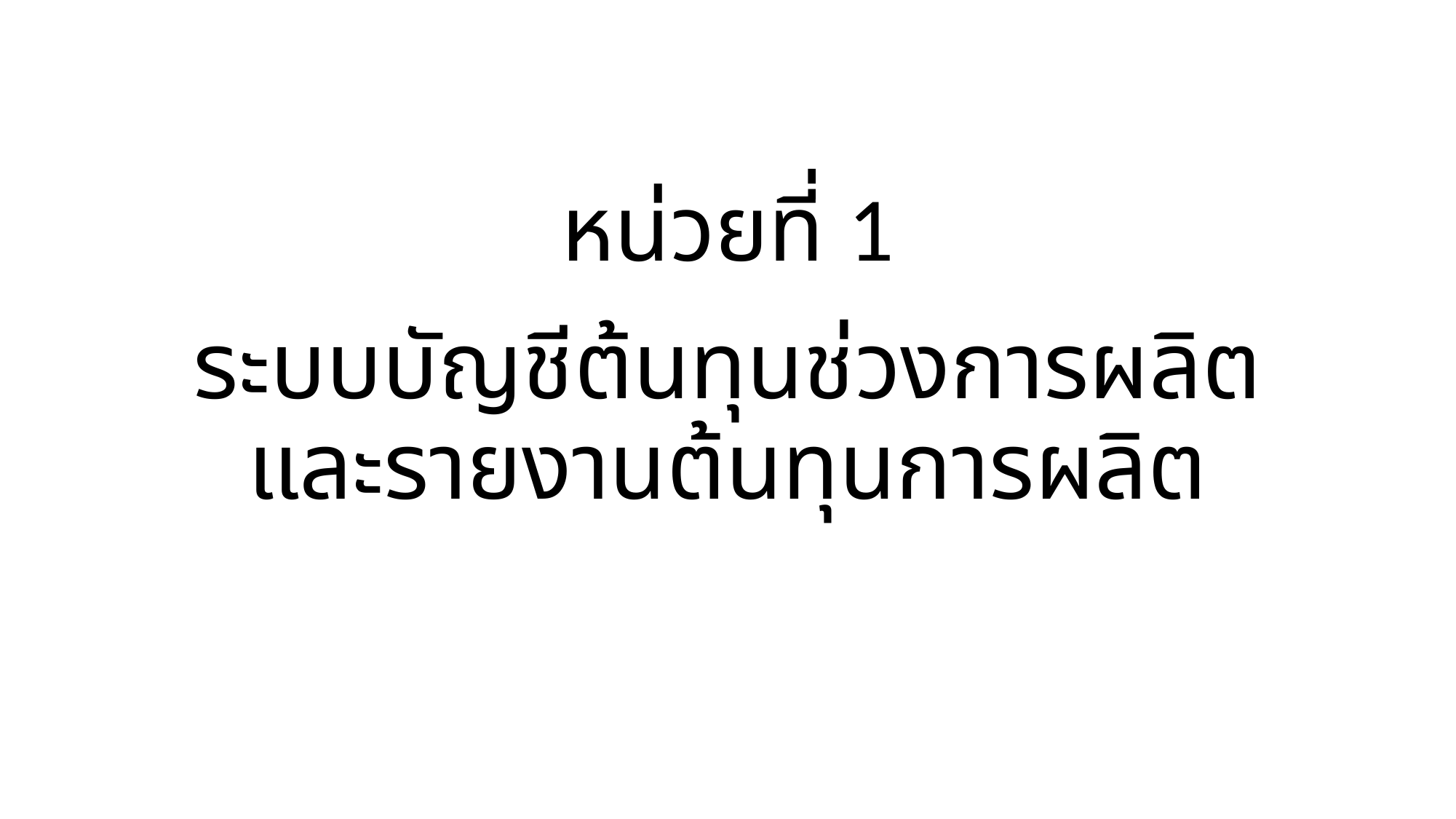

# หน่วยที่ 1
ระบบบัญชีต้นทุนช่วงการผลิตและรายงานต้นทุนการผลิต